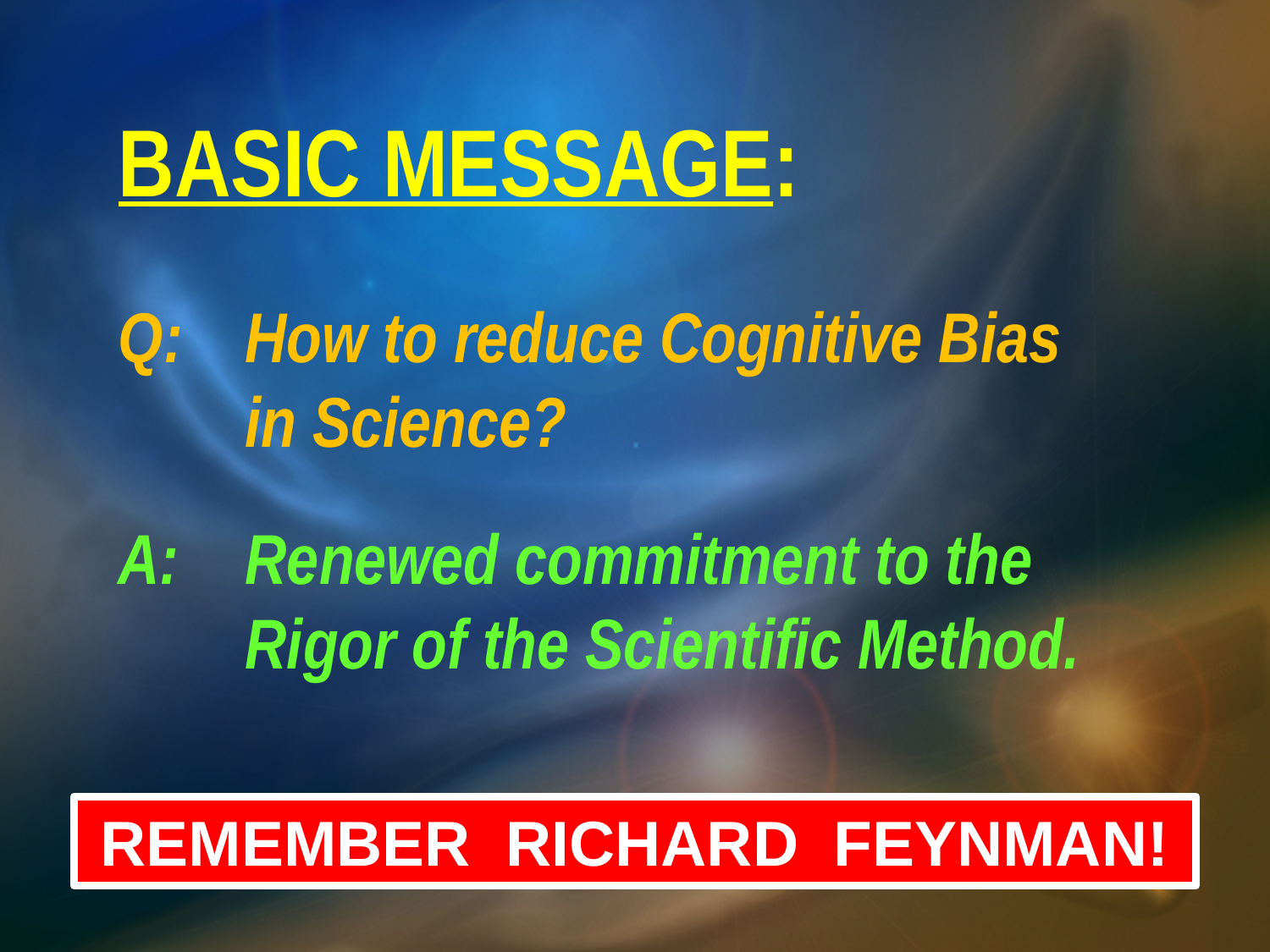

BASIC MESSAGE:
Q:	How to reduce Cognitive Bias in Science?
A:	Renewed commitment to the Rigor of the Scientific Method.
REMEMBER  RICHARD  FEYNMAN!